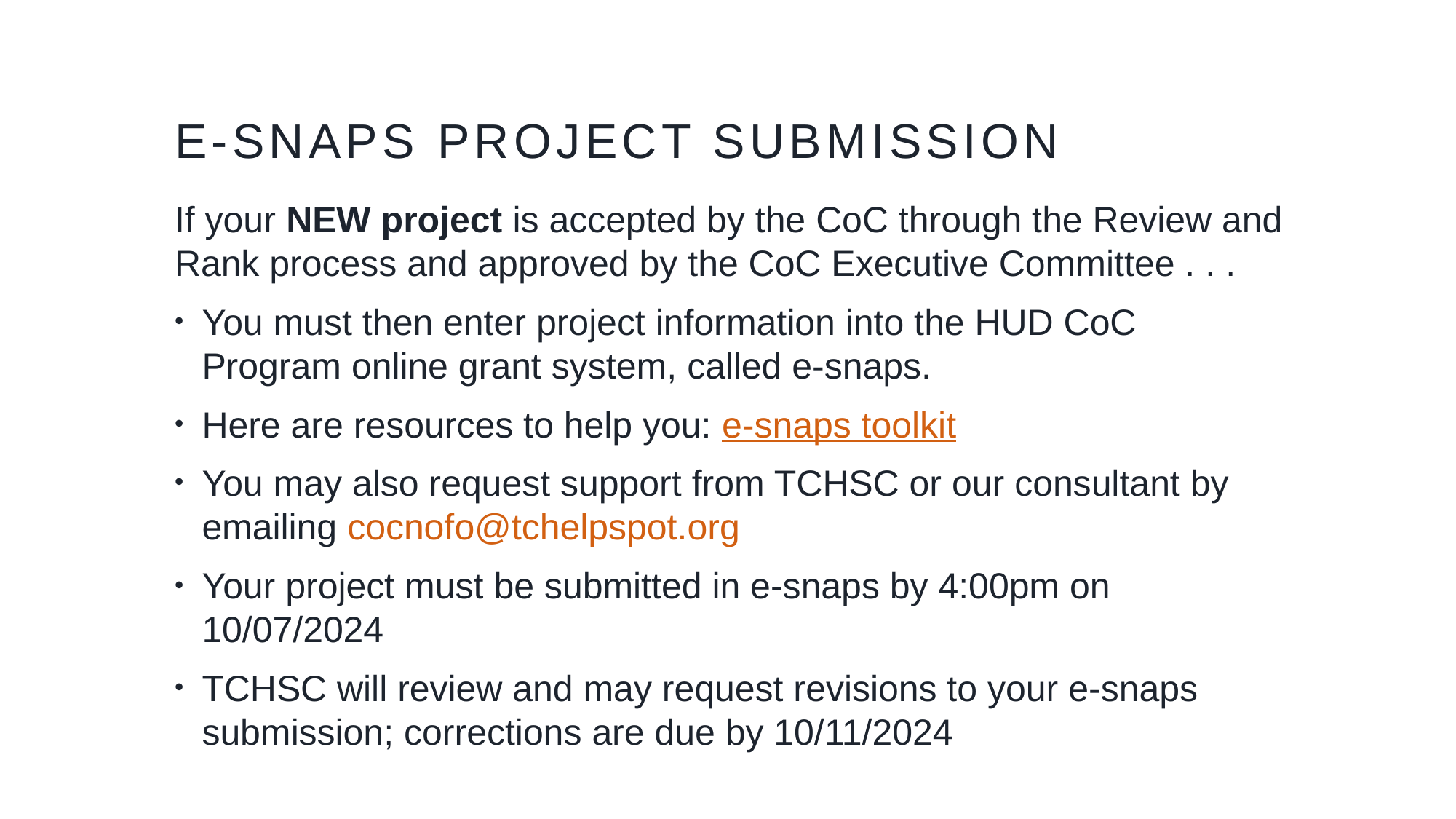

# E-snaps Project submission
If your NEW project is accepted by the CoC through the Review and Rank process and approved by the CoC Executive Committee . . .
You must then enter project information into the HUD CoC Program online grant system, called e-snaps.
Here are resources to help you: e-snaps toolkit
You may also request support from TCHSC or our consultant by emailing cocnofo@tchelpspot.org
Your project must be submitted in e-snaps by 4:00pm on 10/07/2024
TCHSC will review and may request revisions to your e-snaps submission; corrections are due by 10/11/2024